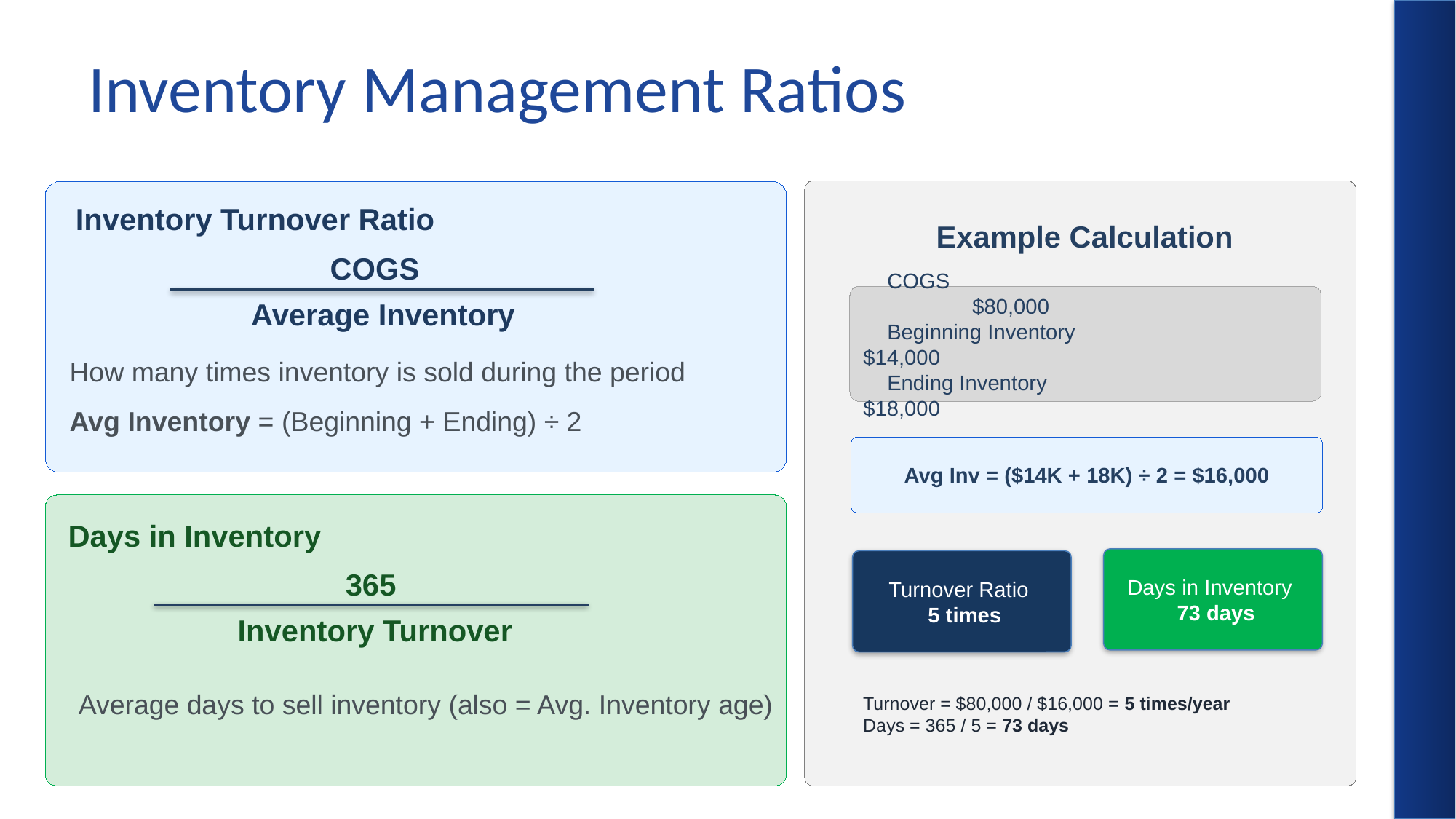

# Inventory Management Ratios

Example Calculation
Inventory Turnover Ratio
COGS
  Average Inventory
    COGS					$80,000
    Beginning Inventory			$14,000
    Ending Inventory			$18,000
How many times inventory is sold during the period

Avg Inventory = (Beginning + Ending) ÷ 2

Avg Inv = ($14K + 18K) ÷ 2 = $16,000

Days in Inventory
Days in Inventory
 73 days
Turnover Ratio
 5 times
365
Inventory Turnover
Turnover = $80,000 / $16,000 = 5 times/year
Days = 365 / 5 = 73 days
Average days to sell inventory (also = Avg. Inventory age)